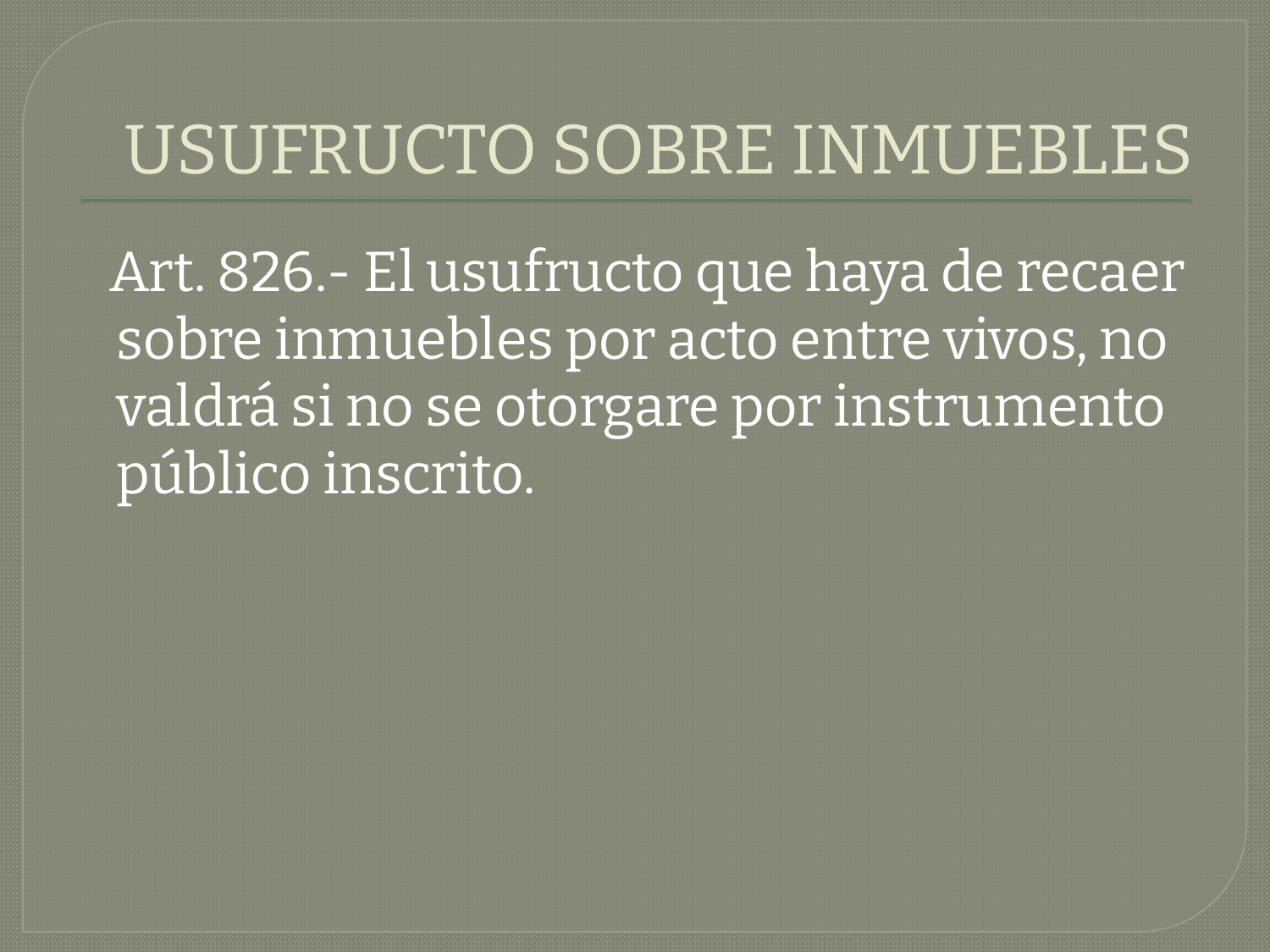

# USUFRUCTO SOBRE INMUEBLES
   Art. 826.- El usufructo que haya de recaer sobre inmuebles por acto entre vivos, no valdrá si no se otorgare por instrumento público inscrito.